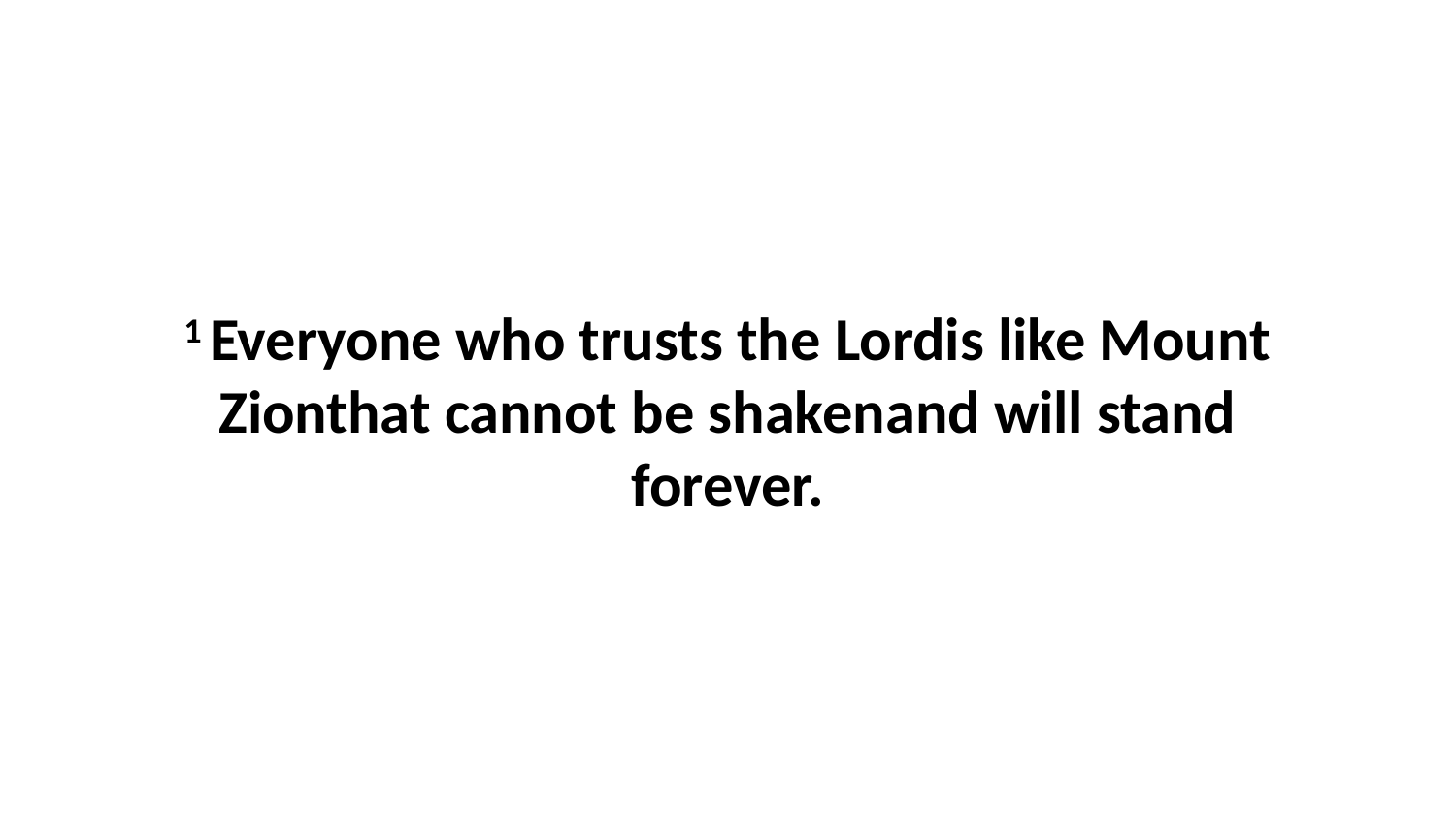

1 Everyone who trusts the Lordis like Mount Zionthat cannot be shakenand will stand forever.